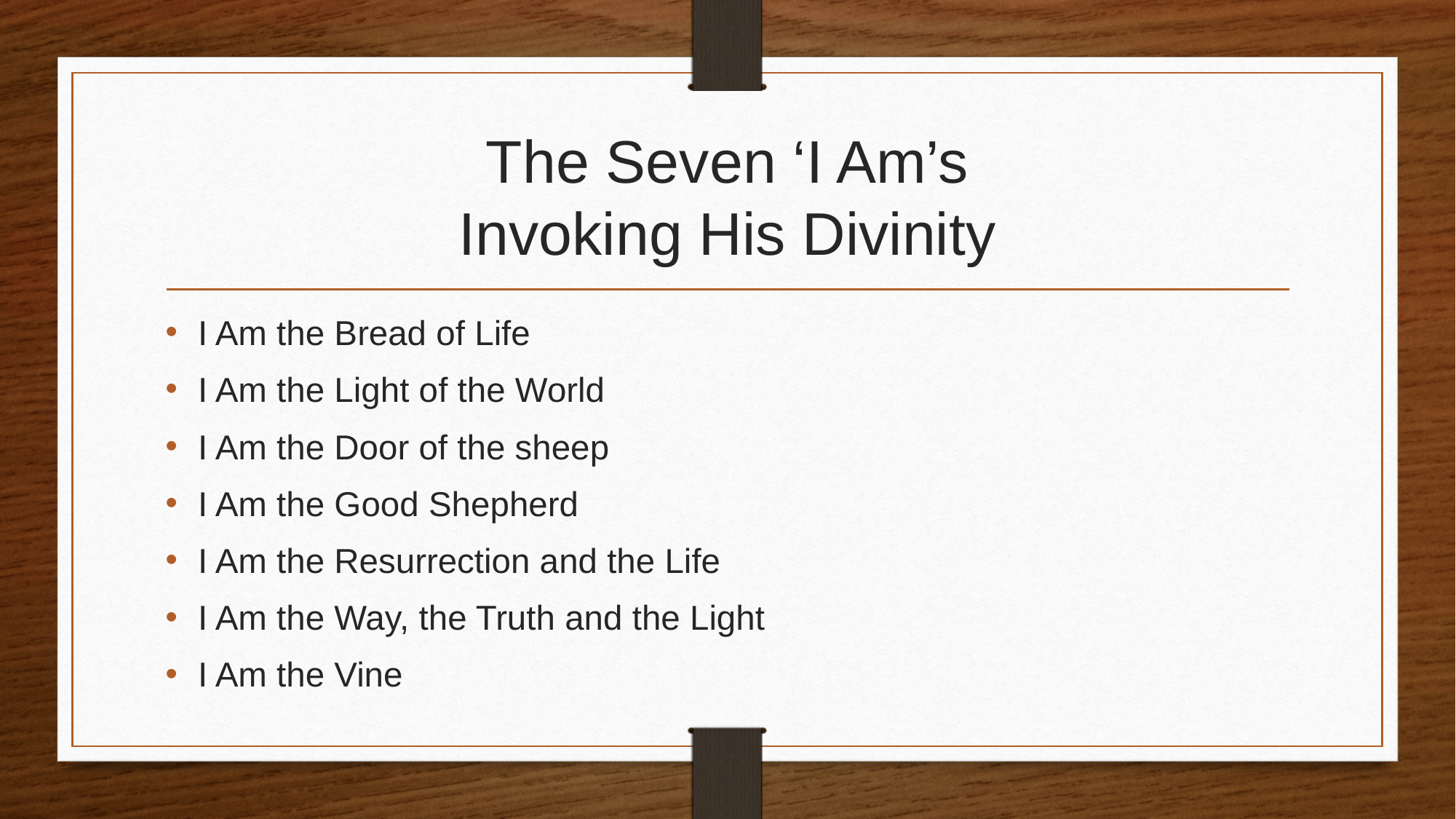

# The Seven ‘I Am’s Invoking His Divinity
I Am the Bread of Life
I Am the Light of the World
I Am the Door of the sheep
I Am the Good Shepherd
I Am the Resurrection and the Life
I Am the Way, the Truth and the Light
I Am the Vine